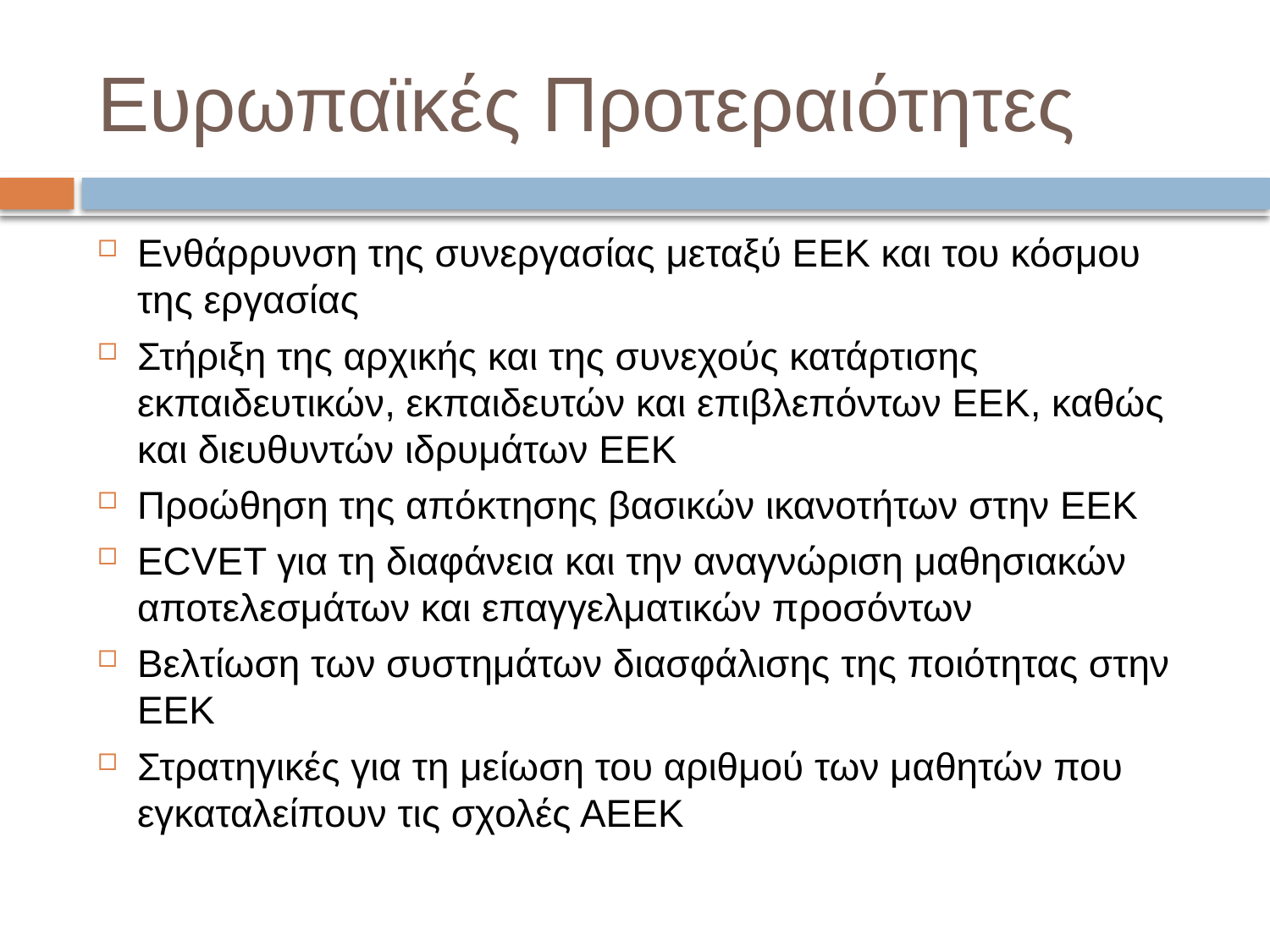

# Ευρωπαϊκές Προτεραιότητες
Ενθάρρυνση της συνεργασίας μεταξύ ΕΕΚ και του κόσμου της εργασίας
Στήριξη της αρχικής και της συνεχούς κατάρτισης εκπαιδευτικών, εκπαιδευτών και επιβλεπόντων ΕΕΚ, καθώς και διευθυντών ιδρυμάτων ΕΕΚ
Προώθηση της απόκτησης βασικών ικανοτήτων στην ΕΕΚ
ECVET για τη διαφάνεια και την αναγνώριση μαθησιακών αποτελεσμάτων και επαγγελματικών προσόντων
Βελτίωση των συστημάτων διασφάλισης της ποιότητας στην ΕΕΚ
Στρατηγικές για τη μείωση του αριθμού των μαθητών που εγκαταλείπουν τις σχολές ΑΕΕΚ